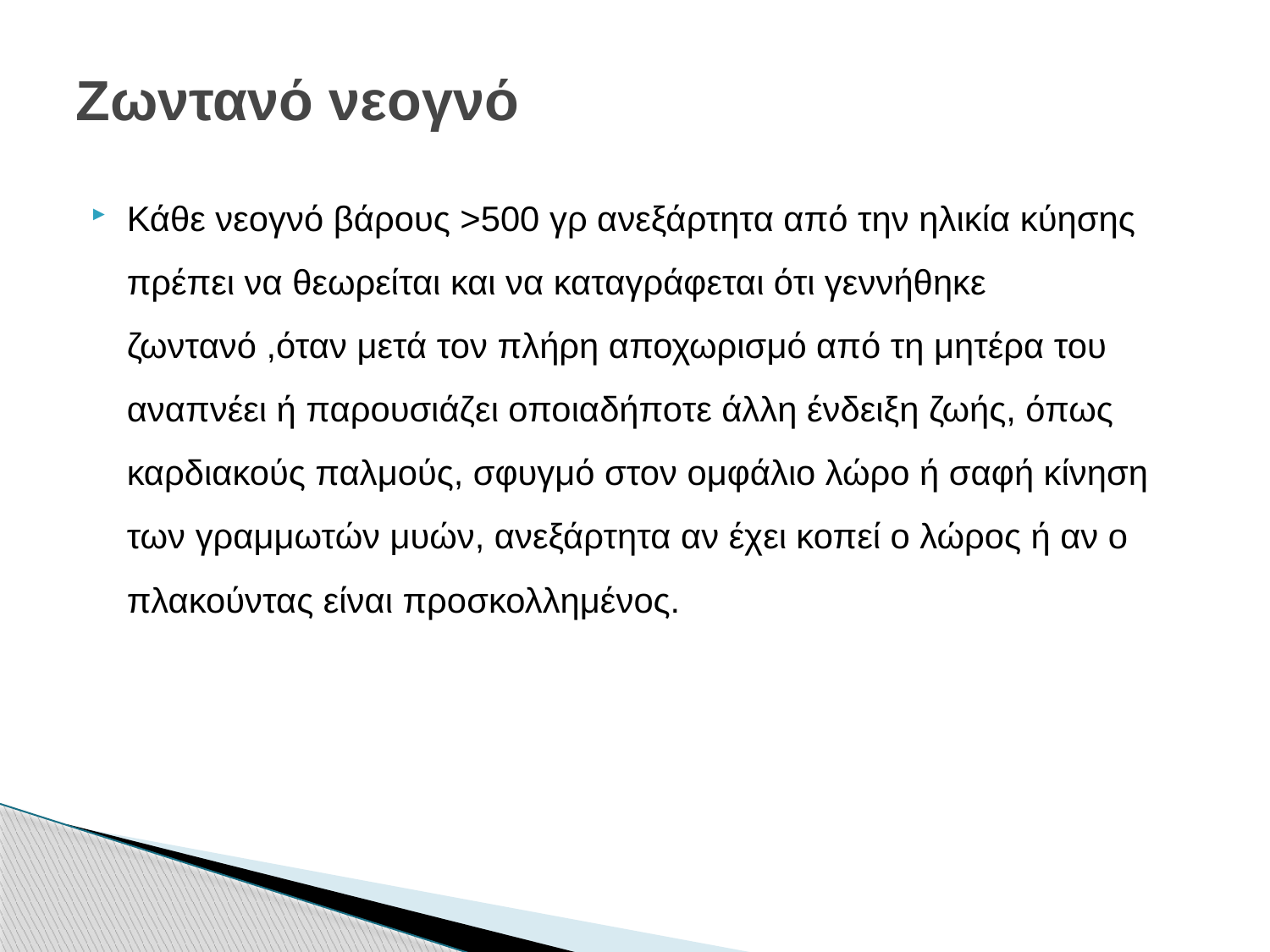

# Ζωντανό νεογνό
Κάθε νεογνό βάρους >500 γρ ανεξάρτητα από την ηλικία κύησης πρέπει να θεωρείται και να καταγράφεται ότι γεννήθηκε ζωντανό ,όταν μετά τον πλήρη αποχωρισμό από τη μητέρα του αναπνέει ή παρουσιάζει οποιαδήποτε άλλη ένδειξη ζωής, όπως καρδιακούς παλμούς, σφυγμό στον ομφάλιο λώρο ή σαφή κίνηση των γραμμωτών μυών, ανεξάρτητα αν έχει κοπεί ο λώρος ή αν ο πλακούντας είναι προσκολλημένος.